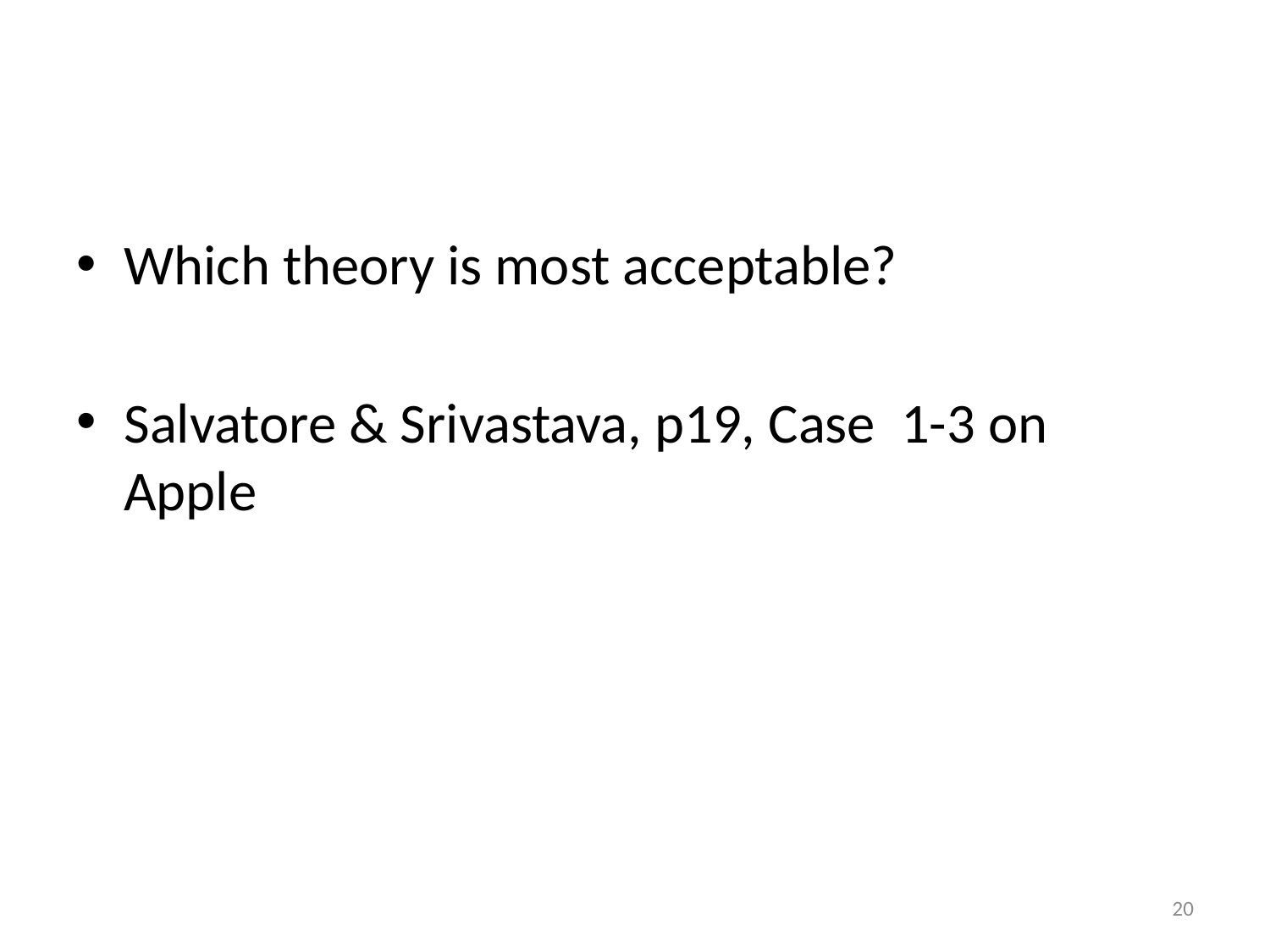

#
Which theory is most acceptable?

Salvatore & Srivastava, p19, Case  1-3 on Apple
20